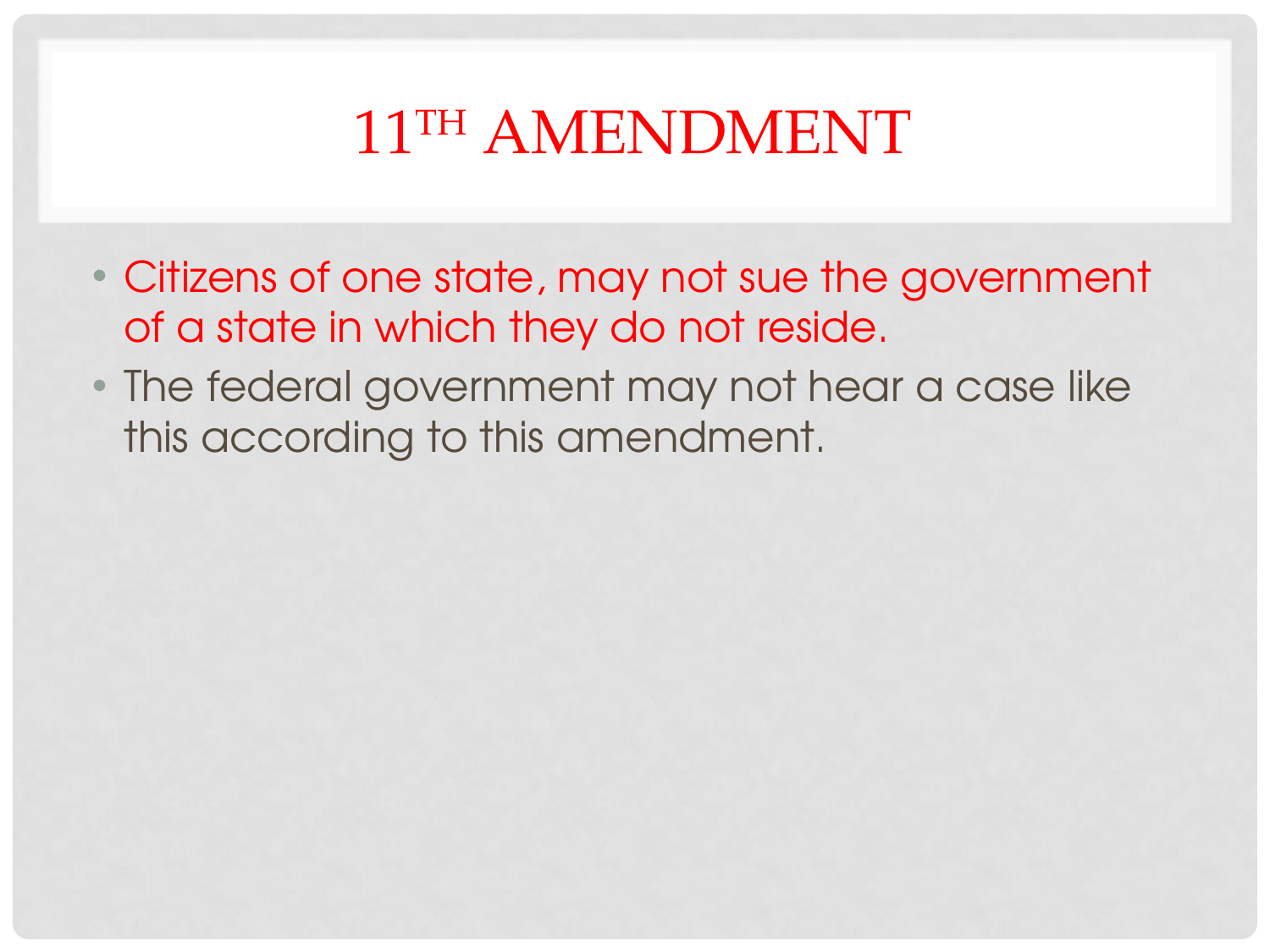

# 11th Amendment
Citizens of one state, may not sue the government of a state in which they do not reside.
The federal government may not hear a case like this according to this amendment.